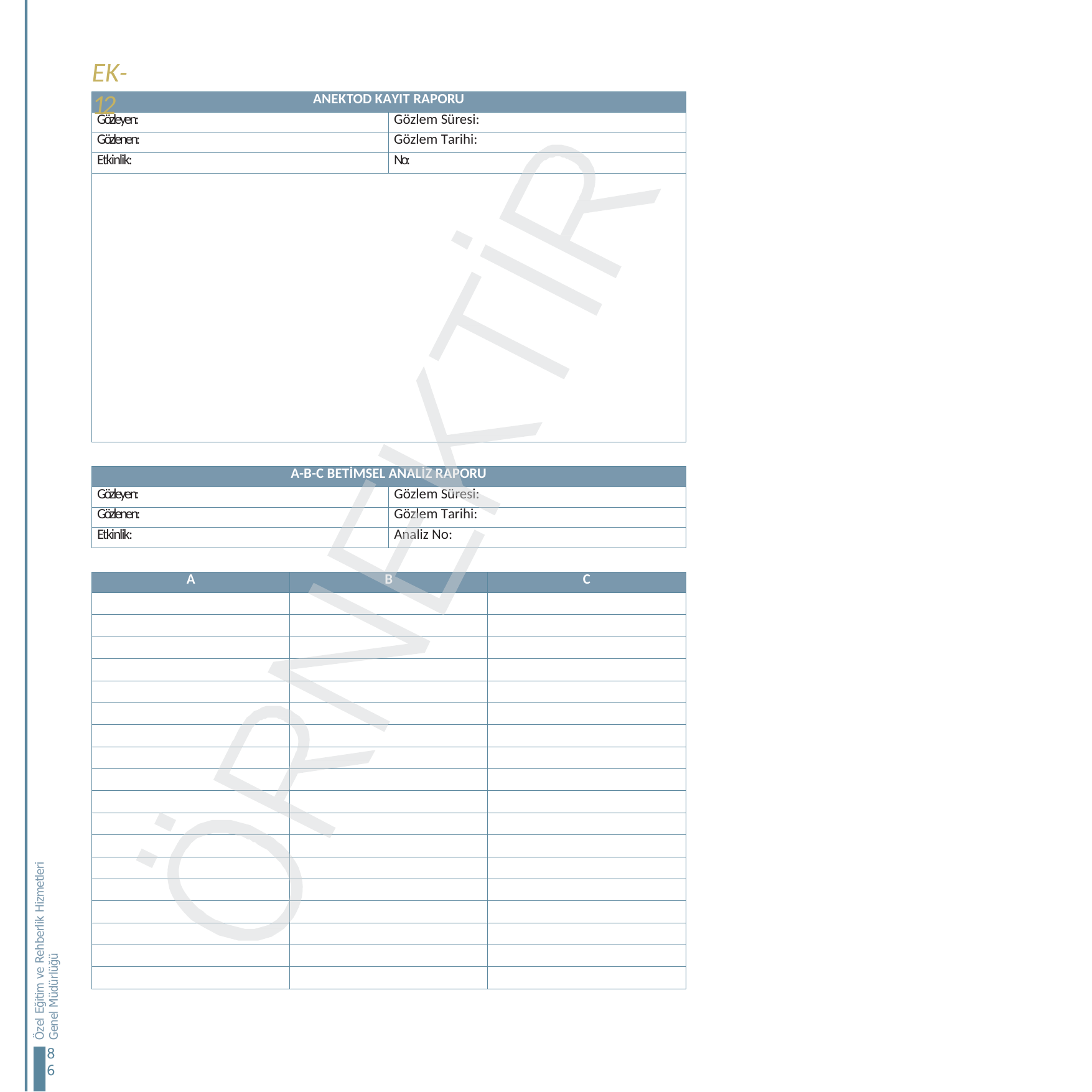

EK-12
| ANEKTOD KAYIT RAPORU |  |
| --- | --- |
| Gözleyen: | Gözlem Süresi: |
| Gözlenen: | Gözlem Tarihi: |
| Etkinlik: | No: |
|  |  |

| A-B-C BETİMSEL ANALİZ RAPORU |  |
| --- | --- |
| Gözleyen: | Gözlem Süresi: |
| Gözlenen: | Gözlem Tarihi: |
| Etkinlik: | Analiz No: |
| A | B | C |
| --- | --- | --- |
|  |  |  |
|  |  |  |
|  |  |  |
|  |  |  |
|  |  |  |
|  |  |  |
|  |  |  |
|  |  |  |
|  |  |  |
|  |  |  |
|  |  |  |
|  |  |  |
|  |  |  |
|  |  |  |
|  |  |  |
|  |  |  |
|  |  |  |
|  |  |  |
Özel Eğitim ve Rehberlik Hizmetleri Genel Müdürlüğü
86